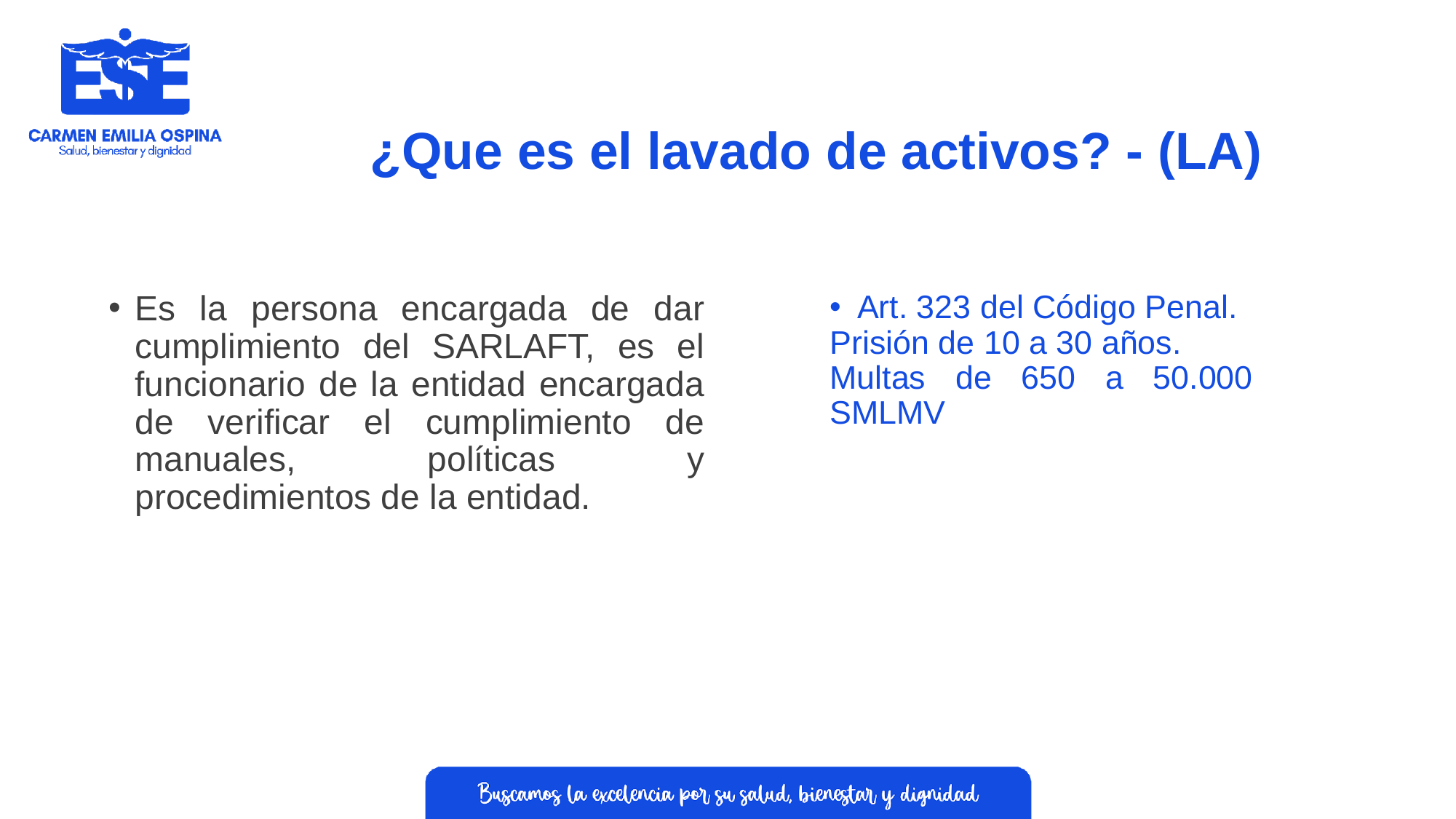

# ¿Que es el lavado de activos? - (LA)
Es la persona encargada de dar cumplimiento del SARLAFT, es el funcionario de la entidad encargada de verificar el cumplimiento de manuales, políticas y procedimientos de la entidad.
Art. 323 del Código Penal.
Prisión de 10 a 30 años.
Multas de 650 a 50.000 SMLMV